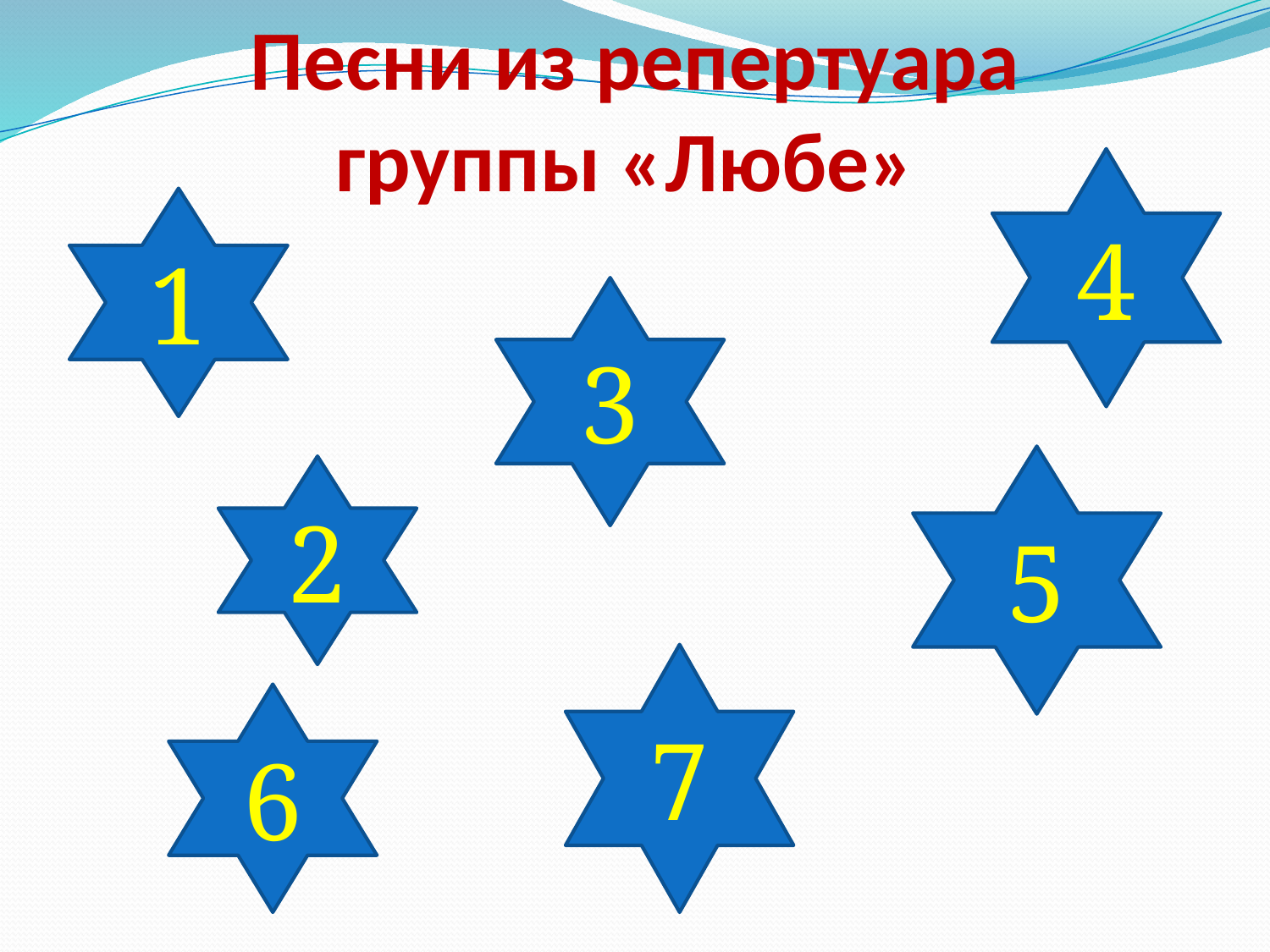

# Песни из репертуара группы «Любе»
4
1

3
5
2
7
6